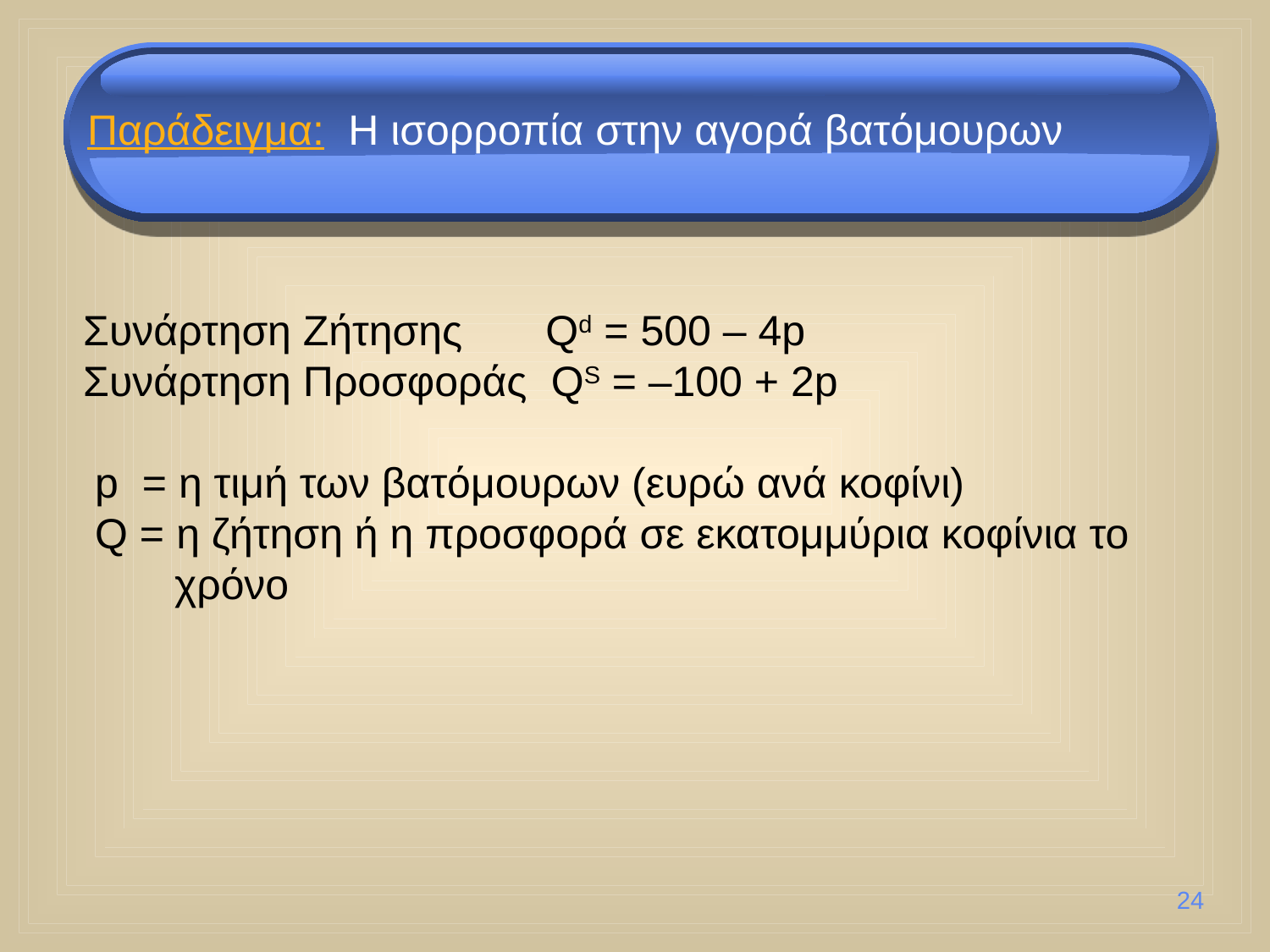

Παράδειγμα:  Η ισορροπία στην αγορά βατόμουρων

   Συνάρτηση Ζήτησης       Qd = 500 – 4p
   Συνάρτηση Προσφοράς  QS = –100 + 2p

    p  = η τιμή των βατόμουρων (ευρώ ανά κοφίνι)
    Q = η ζήτηση ή η προσφορά σε εκατομμύρια κοφίνια το 		χρόνο

24